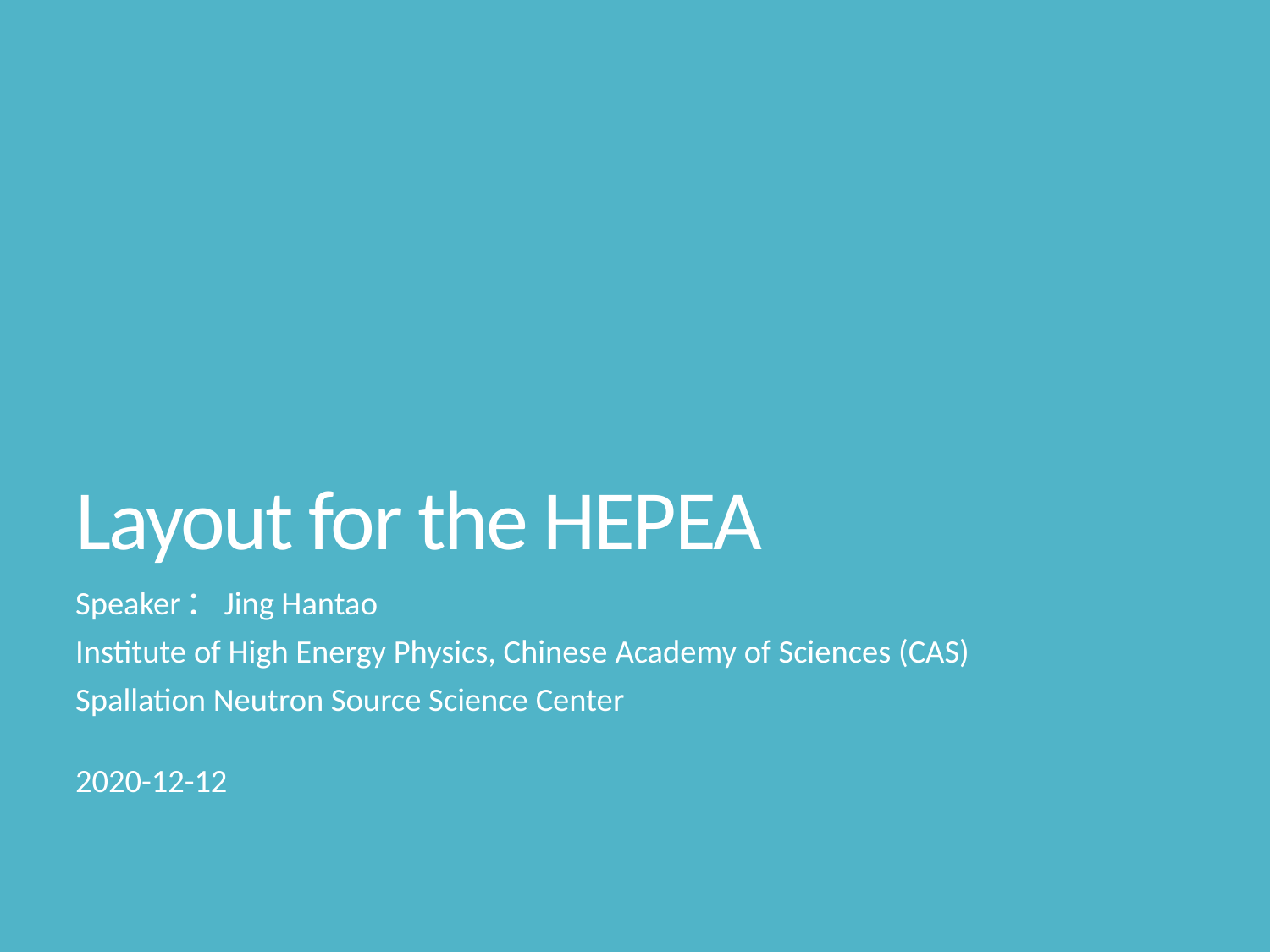

# Layout for the HEPEA
Speaker：Jing Hantao
Institute of High Energy Physics, Chinese Academy of Sciences (CAS)
Spallation Neutron Source Science Center
2020-12-12